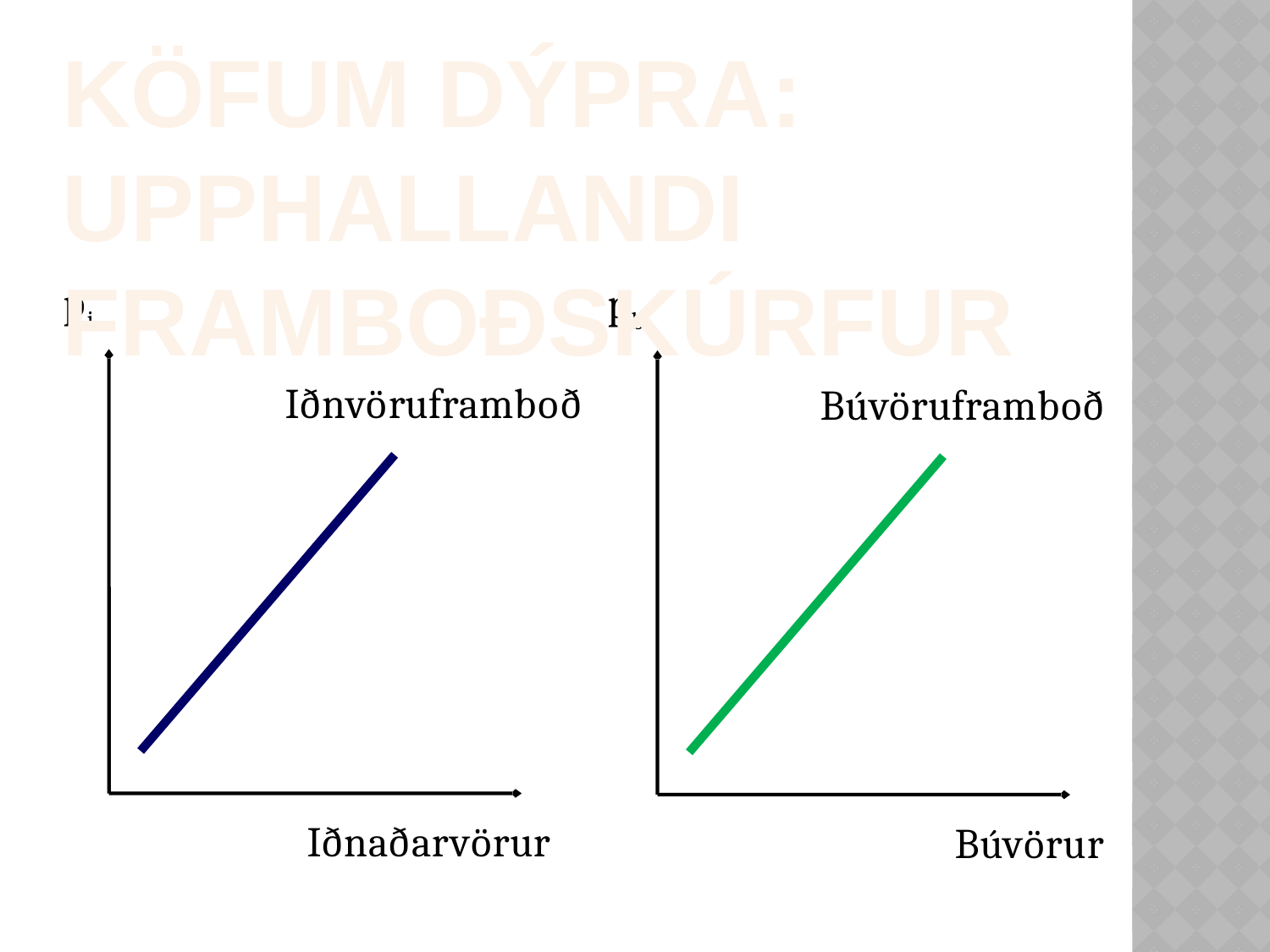

Köfum dýpra: upphallandi framboðskúrfur
pi
pb

Iðnvöruframboð
Búvöruframboð

Iðnaðarvörur
Búvörur